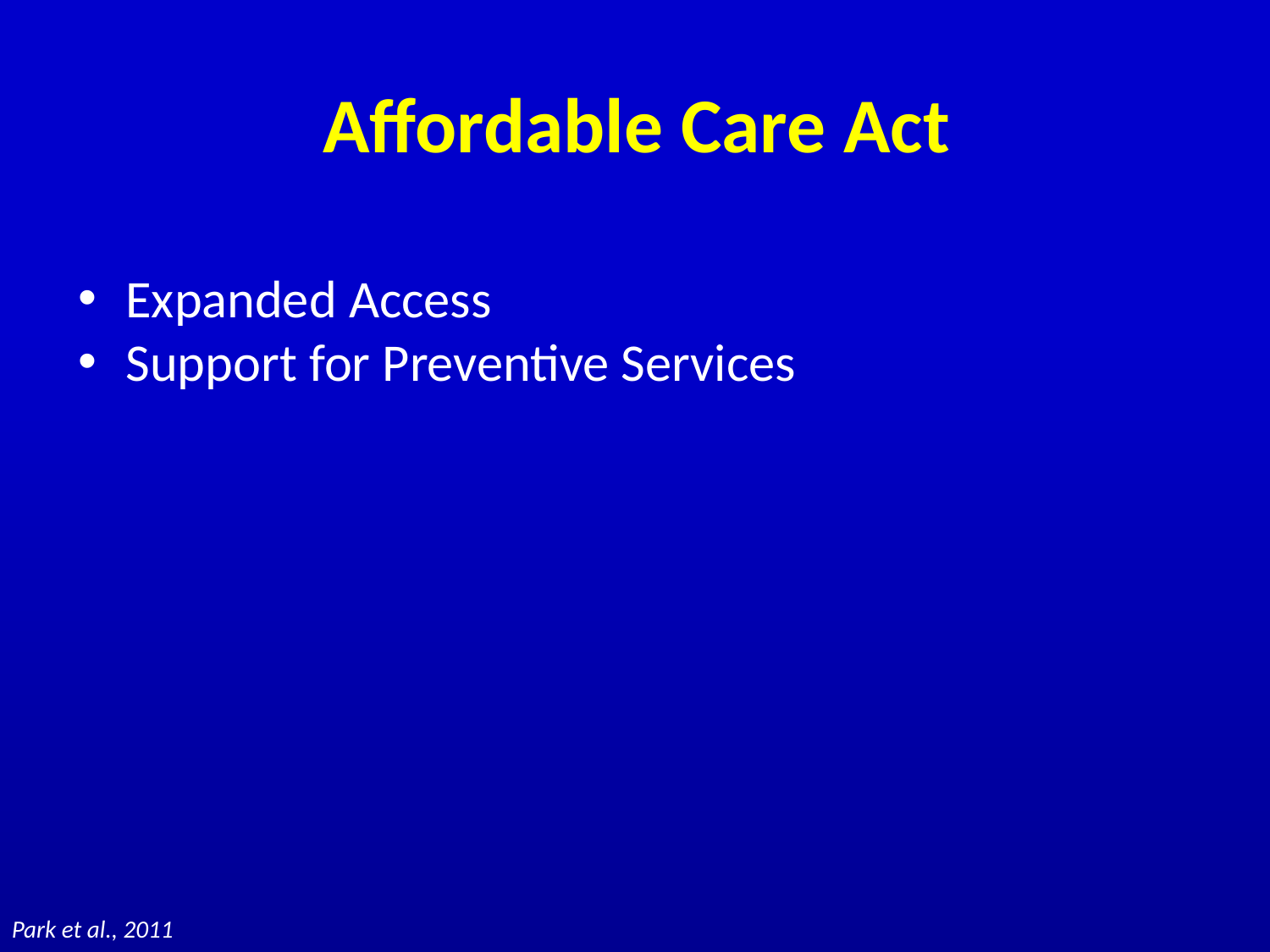

# Affordable Care Act
Expanded Access
Support for Preventive Services
Park et al., 2011